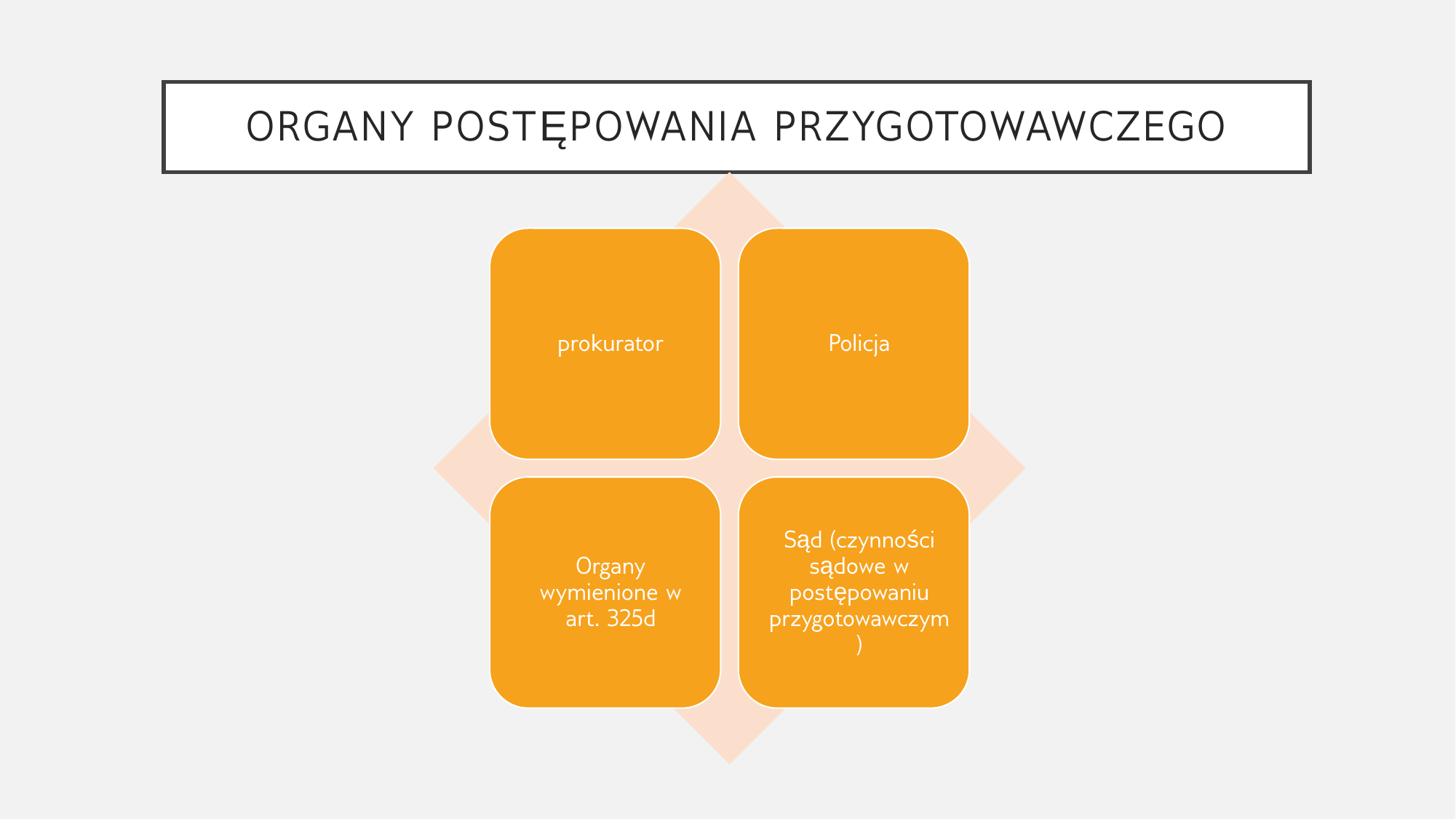

# Organy postępowania przygotowawczego
prokurator
Policja
Organy wymienione w art. 325d
Sąd (czynności sądowe w postępowaniu przygotowawczym)